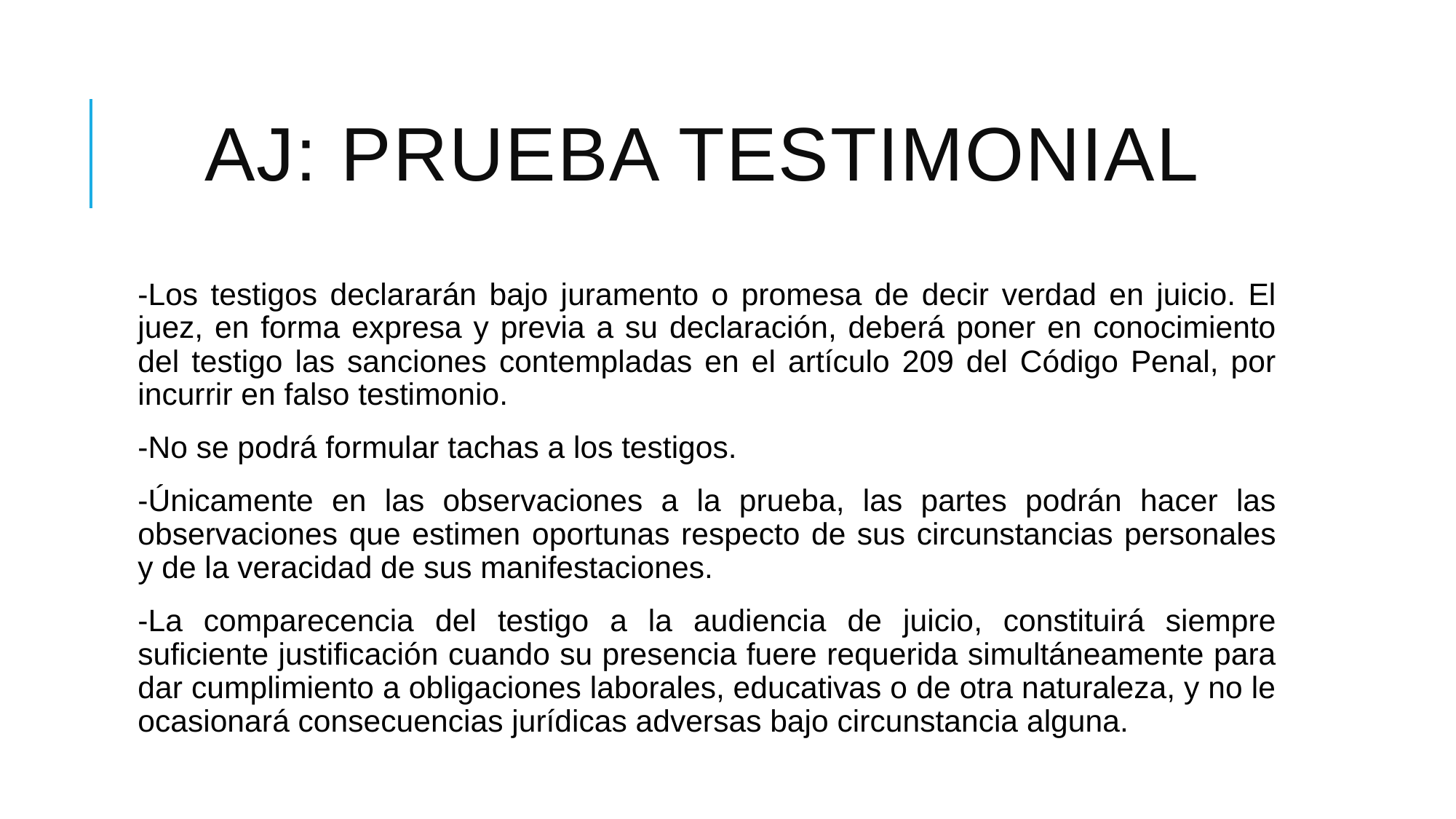

# AJ: Prueba testimonial
-Los testigos declararán bajo juramento o promesa de decir verdad en juicio. El juez, en forma expresa y previa a su declaración, deberá poner en conocimiento del testigo las sanciones contempladas en el artículo 209 del Código Penal, por incurrir en falso testimonio.
-No se podrá formular tachas a los testigos.
-Únicamente en las observaciones a la prueba, las partes podrán hacer las observaciones que estimen oportunas respecto de sus circunstancias personales y de la veracidad de sus manifestaciones.
-La comparecencia del testigo a la audiencia de juicio, constituirá siempre suficiente justificación cuando su presencia fuere requerida simultáneamente para dar cumplimiento a obligaciones laborales, educativas o de otra naturaleza, y no le ocasionará consecuencias jurídicas adversas bajo circunstancia alguna.